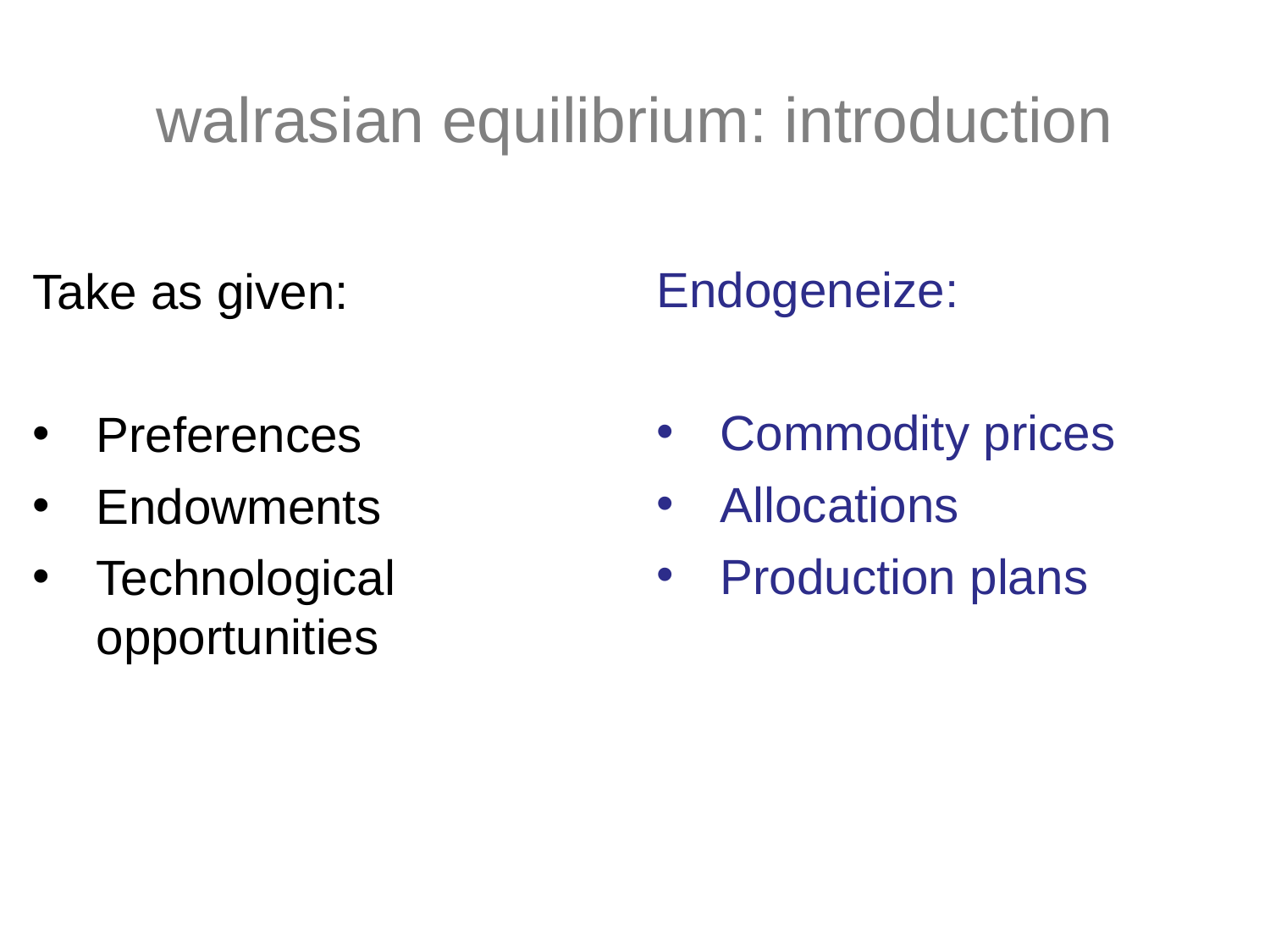

walrasian equilibrium: introduction
Endogeneize:

Commodity prices
Allocations
Production plans

Take as given:

Preferences
Endowments
Technological opportunities